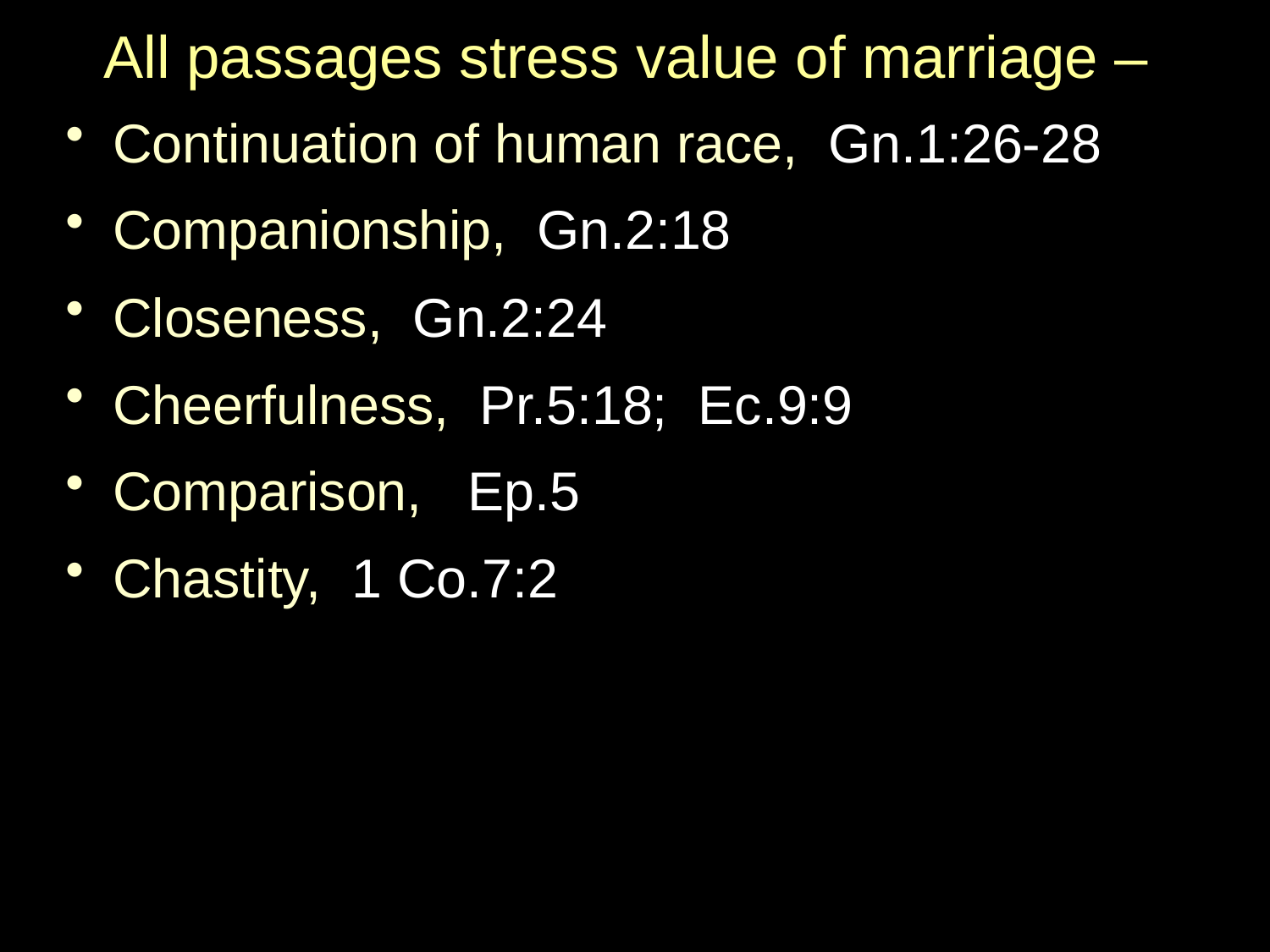

# All passages stress value of marriage –
Continuation of human race,  Gn.1:26-28
Companionship,  Gn.2:18
Closeness,  Gn.2:24
Cheerfulness,  Pr.5:18;  Ec.9:9
Comparison,   Ep.5
Chastity,  1 Co.7:2